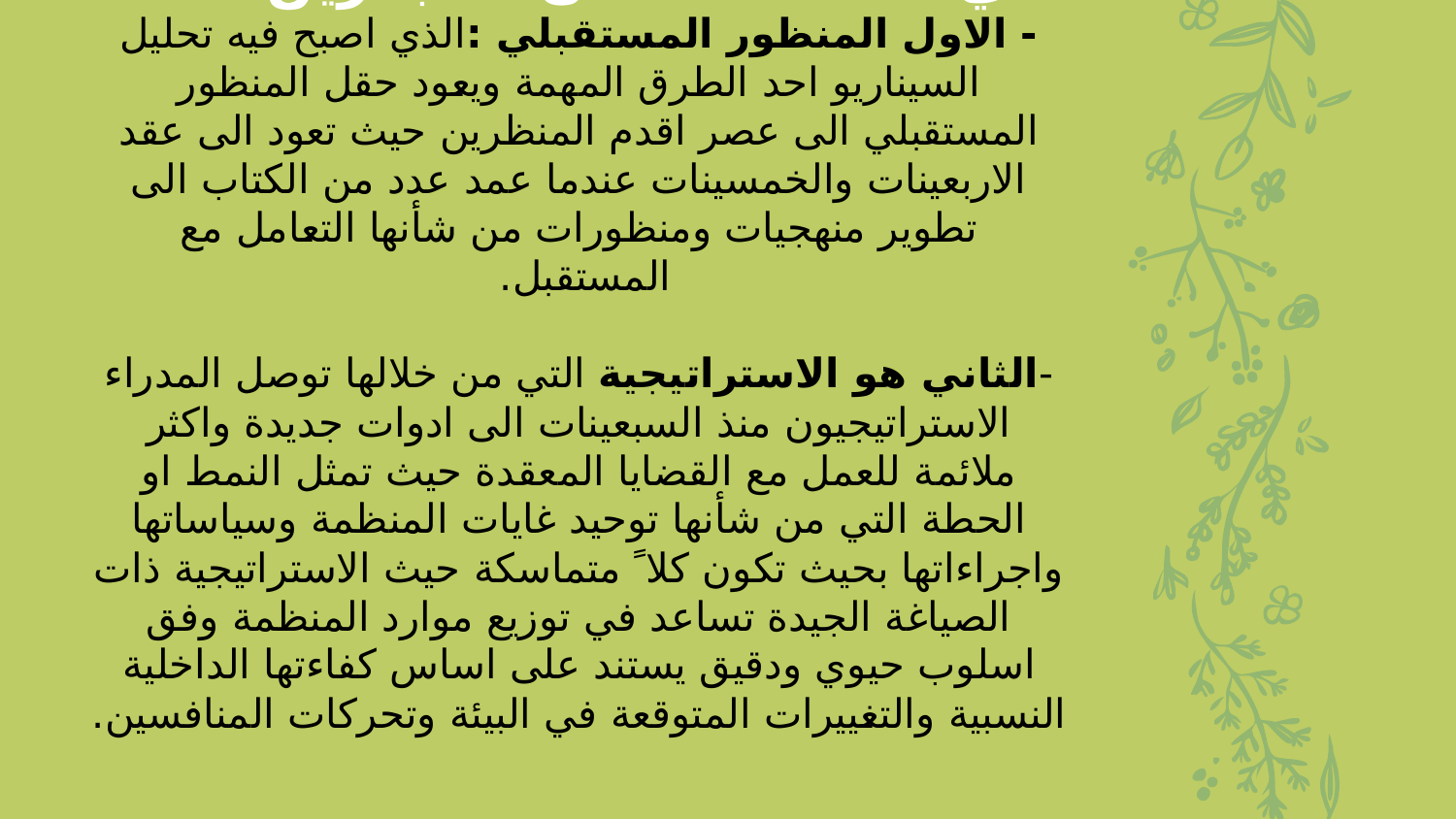

# اما تخطيط السيناريو الذي يلاحظ في المنظمات فان له جذرين هما : - الاول المنظور المستقبلي :الذي اصبح فيه تحليل السيناريو احد الطرق المهمة ويعود حقل المنظور المستقبلي الى عصر اقدم المنظرين حيث تعود الى عقد الاربعينات والخمسينات عندما عمد عدد من الكتاب الى تطوير منهجيات ومنظورات من شأنها التعامل مع المستقبل. -الثاني هو الاستراتيجية التي من خلالها توصل المدراء الاستراتيجيون منذ السبعينات الى ادوات جديدة واكثر ملائمة للعمل مع القضايا المعقدة حيث تمثل النمط او الحطة التي من شأنها توحيد غايات المنظمة وسياساتها واجراءاتها بحيث تكون كلا ً متماسكة حيث الاستراتيجية ذات الصياغة الجيدة تساعد في توزيع موارد المنظمة وفق اسلوب حيوي ودقيق يستند على اساس كفاءتها الداخلية النسبية والتغييرات المتوقعة في البيئة وتحركات المنافسين.